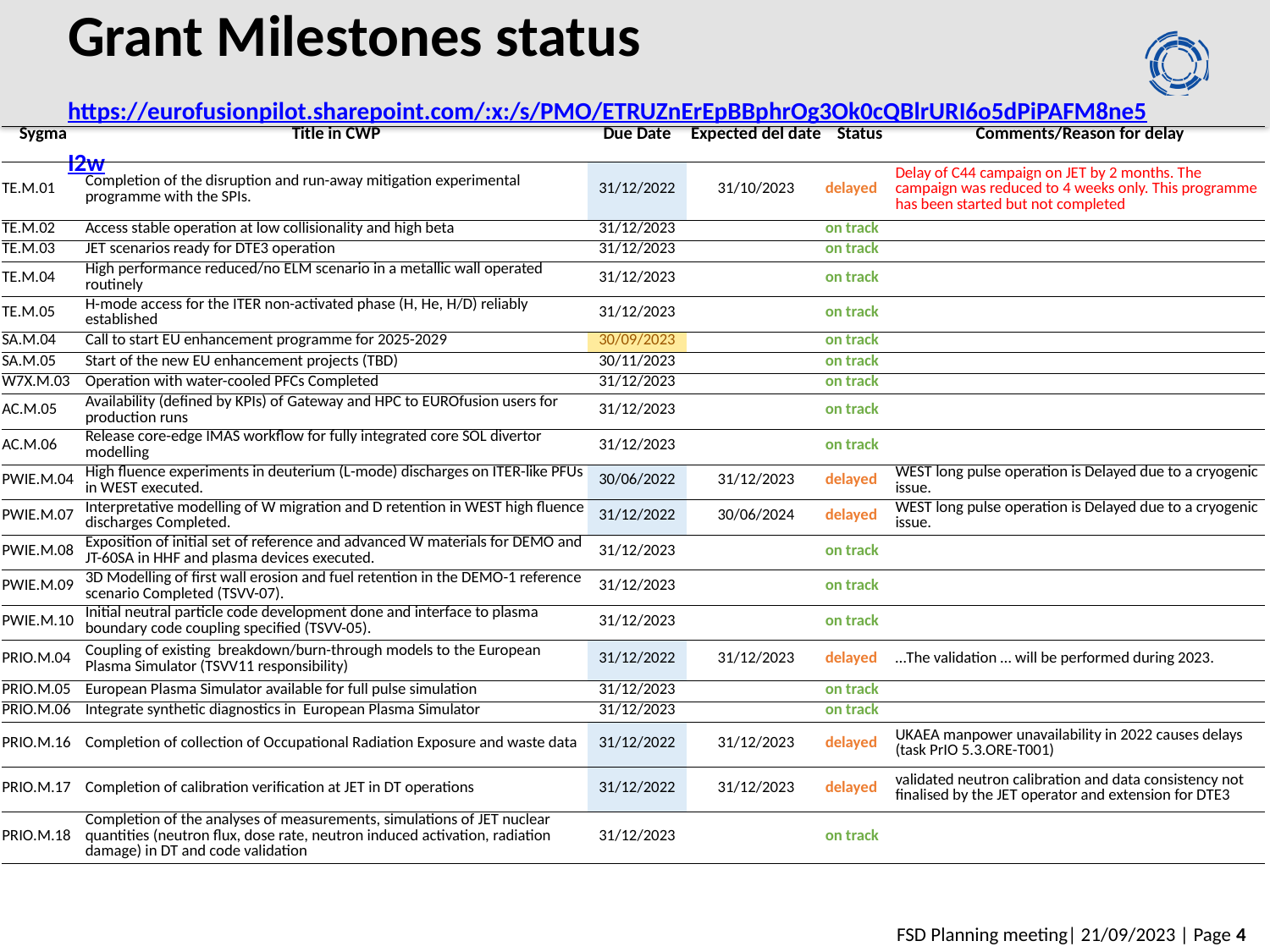

# Grant Milestones status https://eurofusionpilot.sharepoint.com/:x:/s/PMO/ETRUZnErEpBBphrOg3Ok0cQBlrURI6o5dPiPAFM8ne5I2w
| Sygma | Title in CWP | Due Date | Expected del date | Status | Comments/Reason for delay |
| --- | --- | --- | --- | --- | --- |
| TE.M.01 | Completion of the disruption and run-away mitigation experimental programme with the SPIs. | 31/12/2022 | 31/10/2023 | delayed | Delay of C44 campaign on JET by 2 months. The campaign was reduced to 4 weeks only. This programme has been started but not completed |
| TE.M.02 | Access stable operation at low collisionality and high beta | 31/12/2023 |  | on track |  |
| TE.M.03 | JET scenarios ready for DTE3 operation | 31/12/2023 |  | on track |  |
| TE.M.04 | High performance reduced/no ELM scenario in a metallic wall operated routinely | 31/12/2023 |  | on track |  |
| TE.M.05 | H-mode access for the ITER non-activated phase (H, He, H/D) reliably established | 31/12/2023 |  | on track |  |
| SA.M.04 | Call to start EU enhancement programme for 2025-2029 | 30/09/2023 |  | on track |  |
| SA.M.05 | Start of the new EU enhancement projects (TBD) | 30/11/2023 |  | on track |  |
| W7X.M.03 | Operation with water-cooled PFCs Completed | 31/12/2023 |  | on track |  |
| AC.M.05 | Availability (defined by KPIs) of Gateway and HPC to EUROfusion users for production runs | 31/12/2023 |  | on track |  |
| AC.M.06 | Release core-edge IMAS workflow for fully integrated core SOL divertor modelling | 31/12/2023 |  | on track |  |
| PWIE.M.04 | High fluence experiments in deuterium (L-mode) discharges on ITER-like PFUs in WEST executed. | 30/06/2022 | 31/12/2023 | delayed | WEST long pulse operation is Delayed due to a cryogenic issue. |
| PWIE.M.07 | Interpretative modelling of W migration and D retention in WEST high fluence discharges Completed. | 31/12/2022 | 30/06/2024 | delayed | WEST long pulse operation is Delayed due to a cryogenic issue. |
| PWIE.M.08 | Exposition of initial set of reference and advanced W materials for DEMO and JT-60SA in HHF and plasma devices executed. | 31/12/2023 |  | on track |  |
| PWIE.M.09 | 3D Modelling of first wall erosion and fuel retention in the DEMO-1 reference scenario Completed (TSVV-07). | 31/12/2023 |  | on track |  |
| PWIE.M.10 | Initial neutral particle code development done and interface to plasma boundary code coupling specified (TSVV-05). | 31/12/2023 |  | on track |  |
| PRIO.M.04 | Coupling of existing breakdown/burn-through models to the European Plasma Simulator (TSVV11 responsibility) | 31/12/2022 | 31/12/2023 | delayed | …The validation … will be performed during 2023. |
| PRIO.M.05 | European Plasma Simulator available for full pulse simulation | 31/12/2023 |  | on track |  |
| PRIO.M.06 | Integrate synthetic diagnostics in European Plasma Simulator | 31/12/2023 |  | on track |  |
| PRIO.M.16 | Completion of collection of Occupational Radiation Exposure and waste data | 31/12/2022 | 31/12/2023 | delayed | UKAEA manpower unavailability in 2022 causes delays (task PrIO 5.3.ORE-T001) |
| PRIO.M.17 | Completion of calibration verification at JET in DT operations | 31/12/2022 | 31/12/2023 | delayed | validated neutron calibration and data consistency not finalised by the JET operator and extension for DTE3 |
| PRIO.M.18 | Completion of the analyses of measurements, simulations of JET nuclear quantities (neutron flux, dose rate, neutron induced activation, radiation damage) in DT and code validation | 31/12/2023 |  | on track |  |